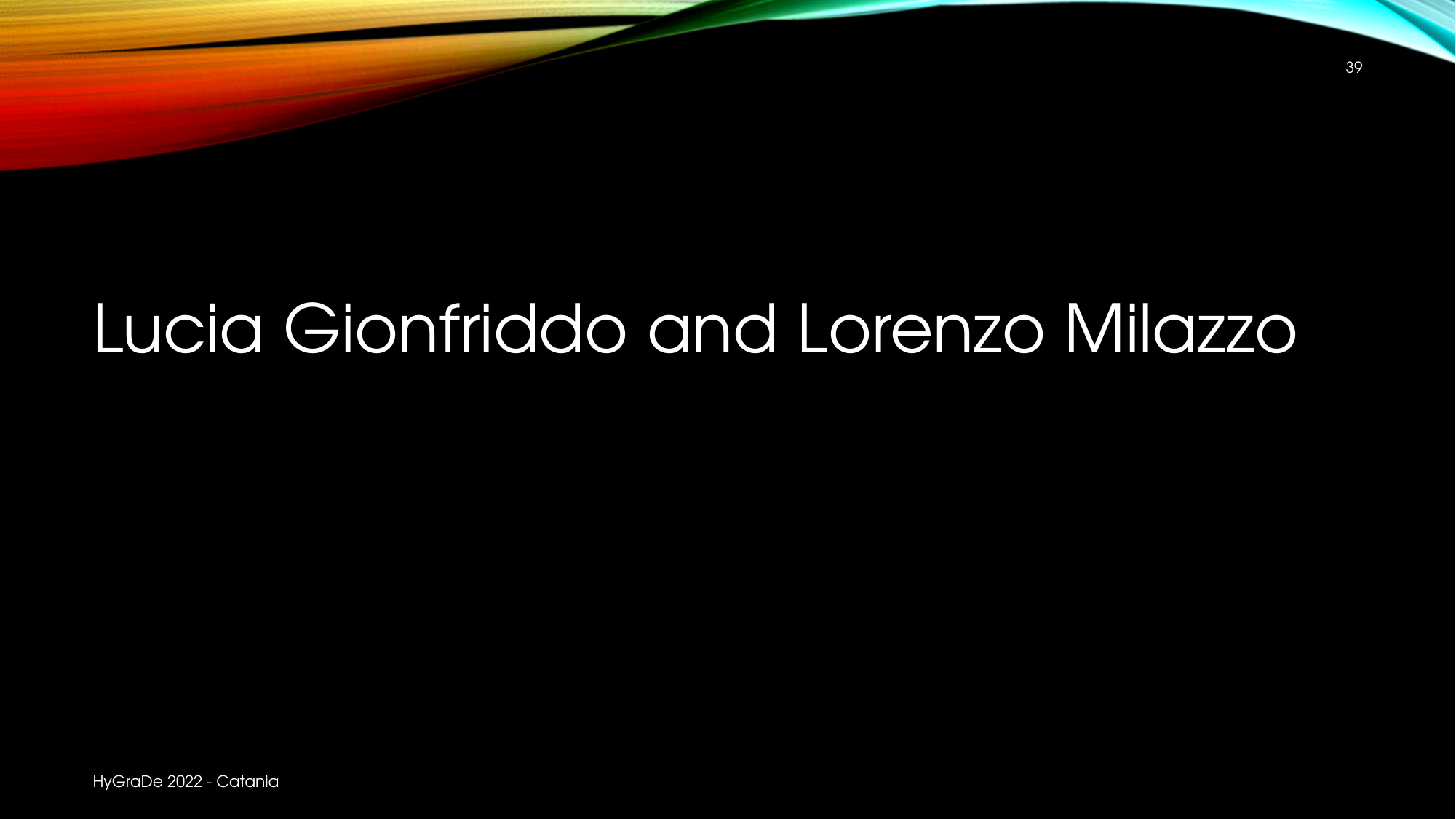

39
Lucia Gionfriddo and Lorenzo Milazzo
HyGraDe 2022 - Catania